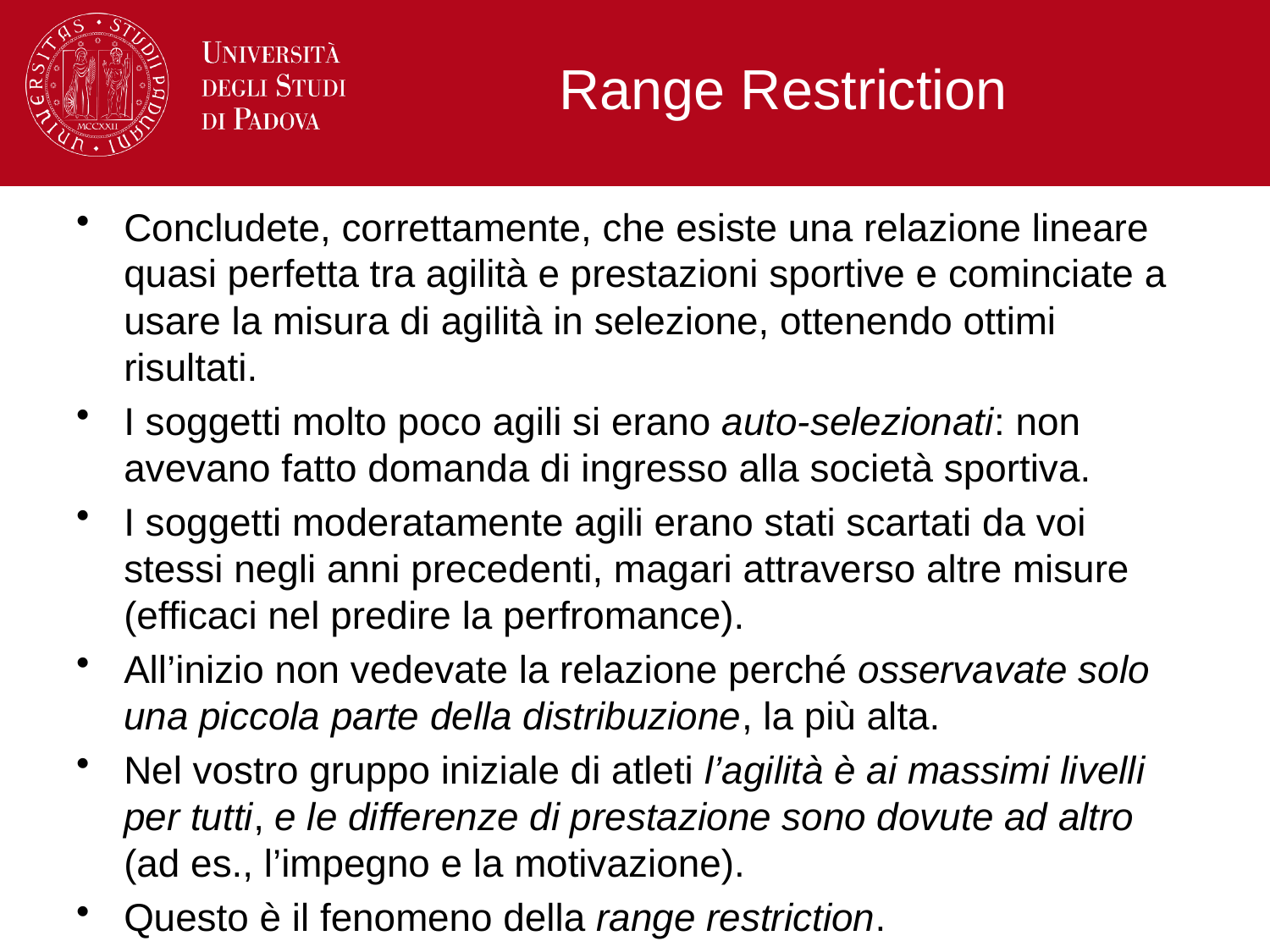

# Range Restriction
Concludete, correttamente, che esiste una relazione lineare quasi perfetta tra agilità e prestazioni sportive e cominciate a usare la misura di agilità in selezione, ottenendo ottimi risultati.
I soggetti molto poco agili si erano auto-selezionati: non avevano fatto domanda di ingresso alla società sportiva.
I soggetti moderatamente agili erano stati scartati da voi stessi negli anni precedenti, magari attraverso altre misure (efficaci nel predire la perfromance).
All’inizio non vedevate la relazione perché osservavate solo una piccola parte della distribuzione, la più alta.
Nel vostro gruppo iniziale di atleti l’agilità è ai massimi livelli per tutti, e le differenze di prestazione sono dovute ad altro (ad es., l’impegno e la motivazione).
Questo è il fenomeno della range restriction.